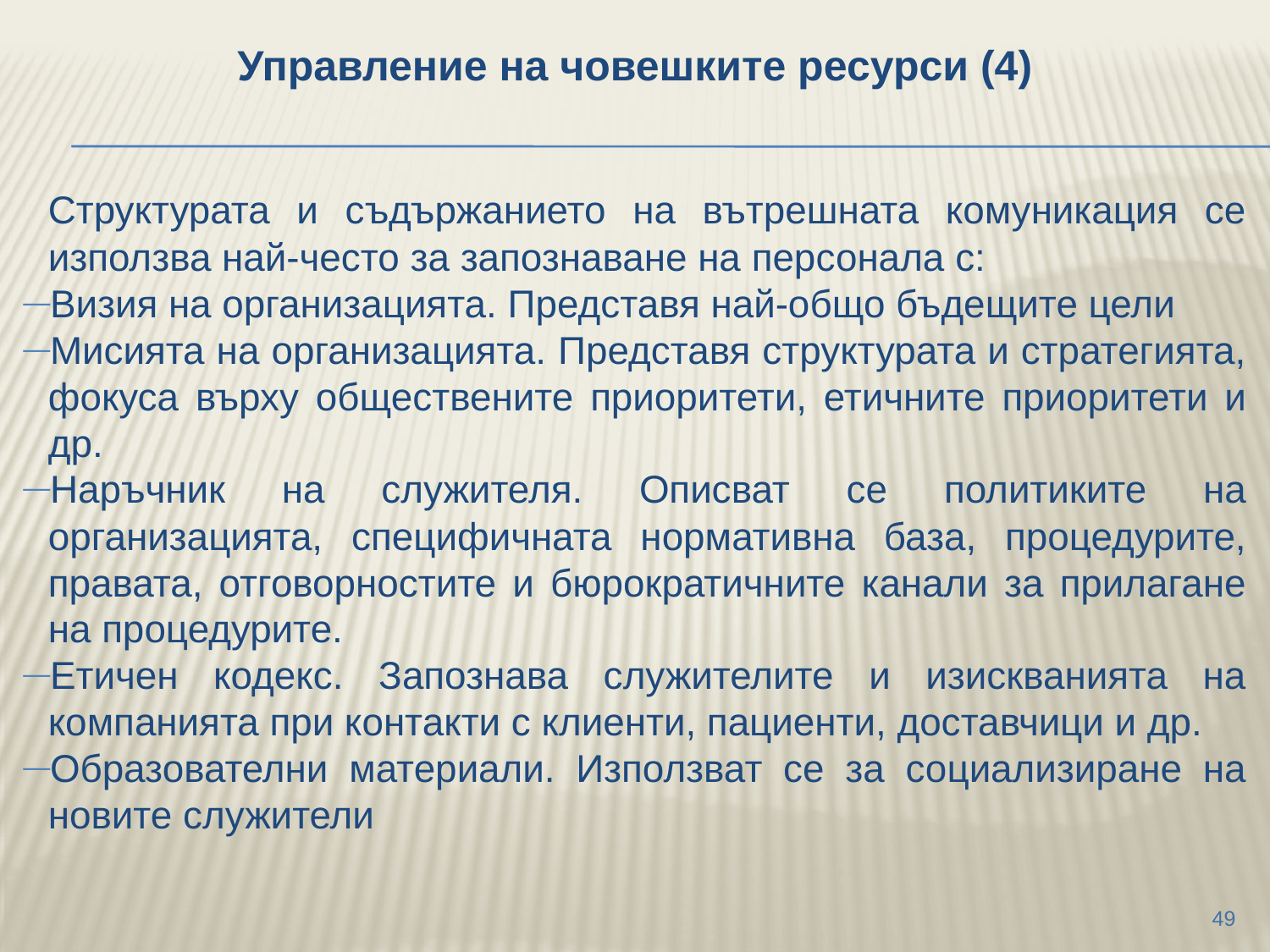

Управление на човешките ресурси (4)

	Структурата и съдържанието на вътрешната комуникация се използва най-често за запознаване на персонала с:
Визия на организацията. Представя най-общо бъдещите цели
Мисията на организацията. Представя структурата и стратегията, фокуса върху обществените приоритети, етичните приоритети и др.
Наръчник на служителя. Описват се политиките на организацията, специфичната нормативна база, процедурите, правата, отговорностите и бюрократичните канали за прилагане на процедурите.
Етичен кодекс. Запознава служителите и изискванията на компанията при контакти с клиенти, пациенти, доставчици и др.
Образователни материали. Използват се за социализиране на новите служители
49